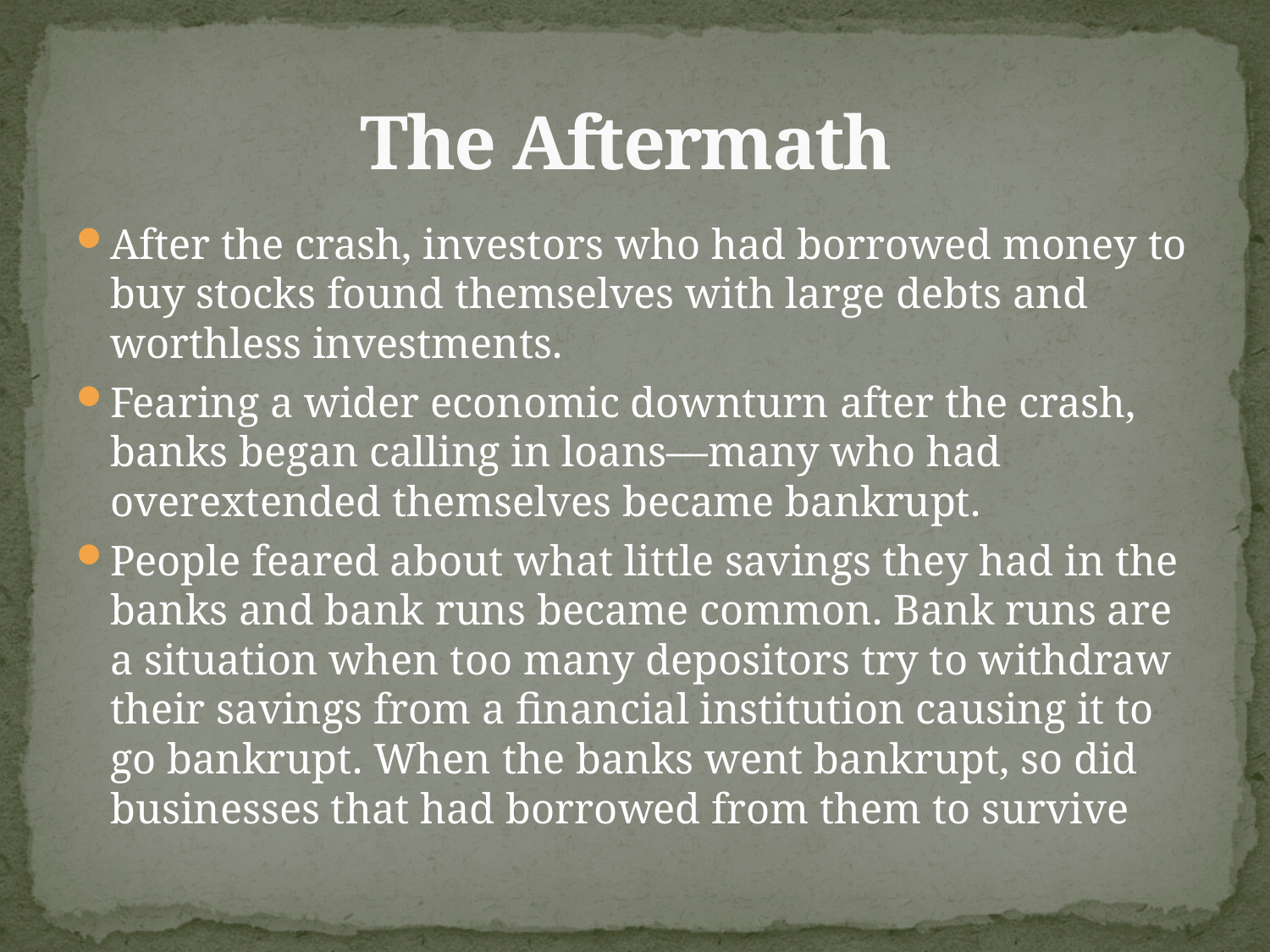

# The Aftermath
After the crash, investors who had borrowed money to buy stocks found themselves with large debts and worthless investments.
Fearing a wider economic downturn after the crash, banks began calling in loans—many who had overextended themselves became bankrupt.
People feared about what little savings they had in the banks and bank runs became common. Bank runs are a situation when too many depositors try to withdraw their savings from a financial institution causing it to go bankrupt. When the banks went bankrupt, so did businesses that had borrowed from them to survive